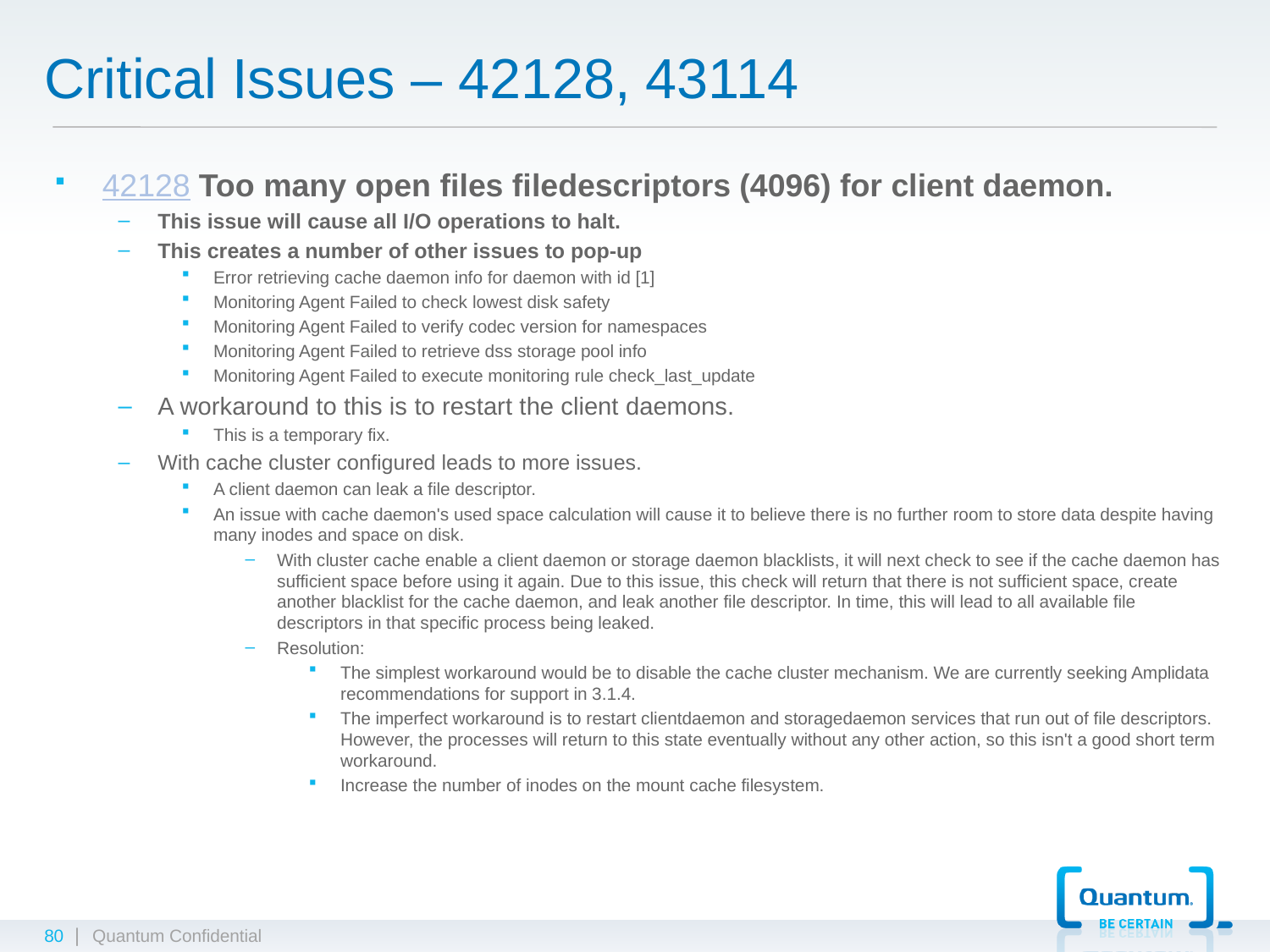

# Critical Issues – 42128, 43114
42128 Too many open files filedescriptors (4096) for client daemon.
This issue will cause all I/O operations to halt.
This creates a number of other issues to pop-up
Error retrieving cache daemon info for daemon with id [1]
Monitoring Agent Failed to check lowest disk safety
Monitoring Agent Failed to verify codec version for namespaces
Monitoring Agent Failed to retrieve dss storage pool info
Monitoring Agent Failed to execute monitoring rule check_last_update
A workaround to this is to restart the client daemons.
This is a temporary fix.
With cache cluster configured leads to more issues.
A client daemon can leak a file descriptor.
An issue with cache daemon's used space calculation will cause it to believe there is no further room to store data despite having many inodes and space on disk.
With cluster cache enable a client daemon or storage daemon blacklists, it will next check to see if the cache daemon has sufficient space before using it again. Due to this issue, this check will return that there is not sufficient space, create another blacklist for the cache daemon, and leak another file descriptor. In time, this will lead to all available file descriptors in that specific process being leaked.
Resolution:
The simplest workaround would be to disable the cache cluster mechanism. We are currently seeking Amplidata recommendations for support in 3.1.4.
The imperfect workaround is to restart clientdaemon and storagedaemon services that run out of file descriptors. However, the processes will return to this state eventually without any other action, so this isn't a good short term workaround.
Increase the number of inodes on the mount cache filesystem.

80